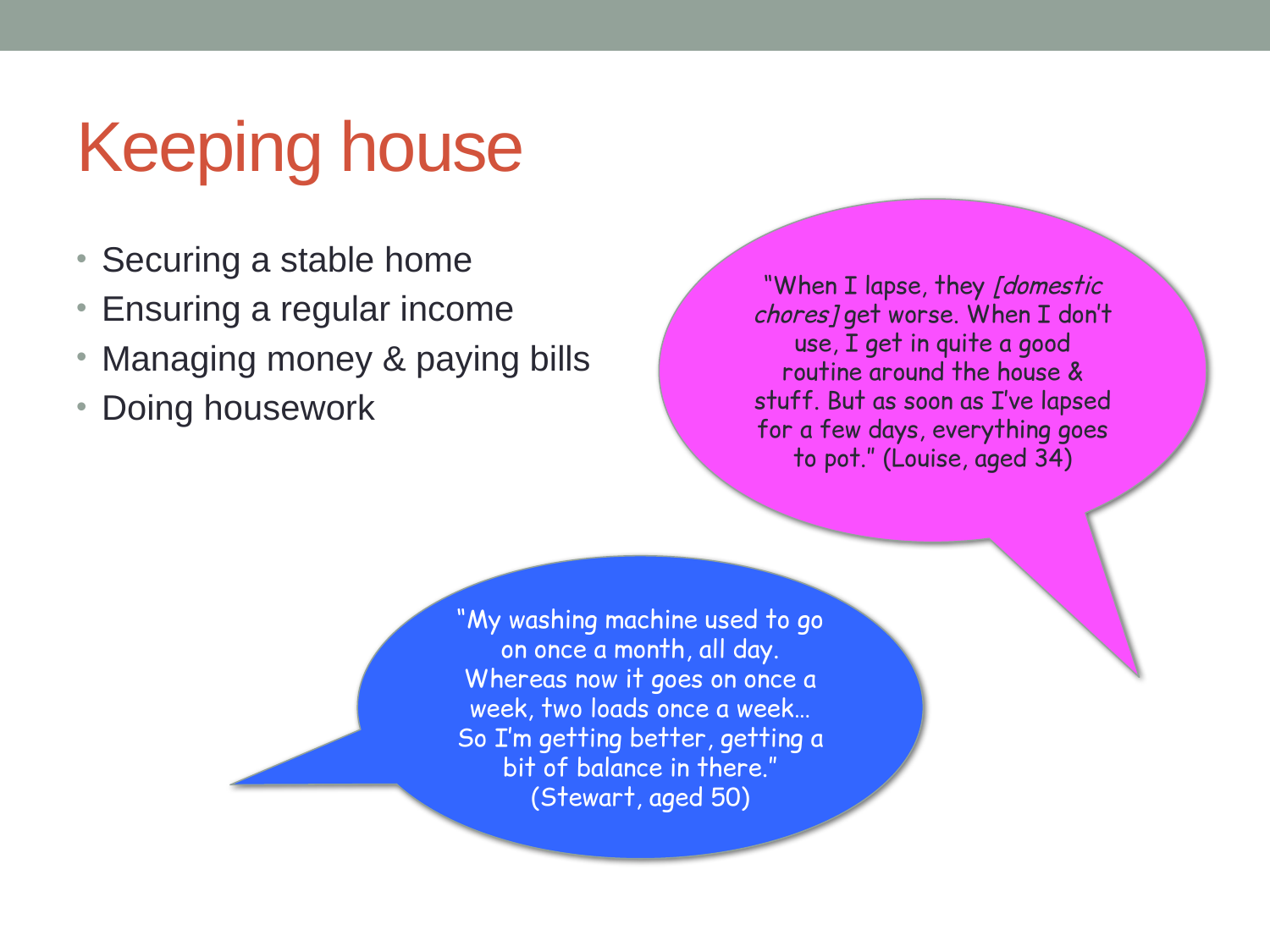

# Keeping house
“When I lapse, they [domestic chores] get worse. When I don’t use, I get in quite a good routine around the house & stuff. But as soon as I’ve lapsed for a few days, everything goes to pot.” (Louise, aged 34)
Securing a stable home
Ensuring a regular income
Managing money & paying bills
Doing housework
“My washing machine used to go on once a month, all day. Whereas now it goes on once a week, two loads once a week… So I’m getting better, getting a bit of balance in there.” (Stewart, aged 50)